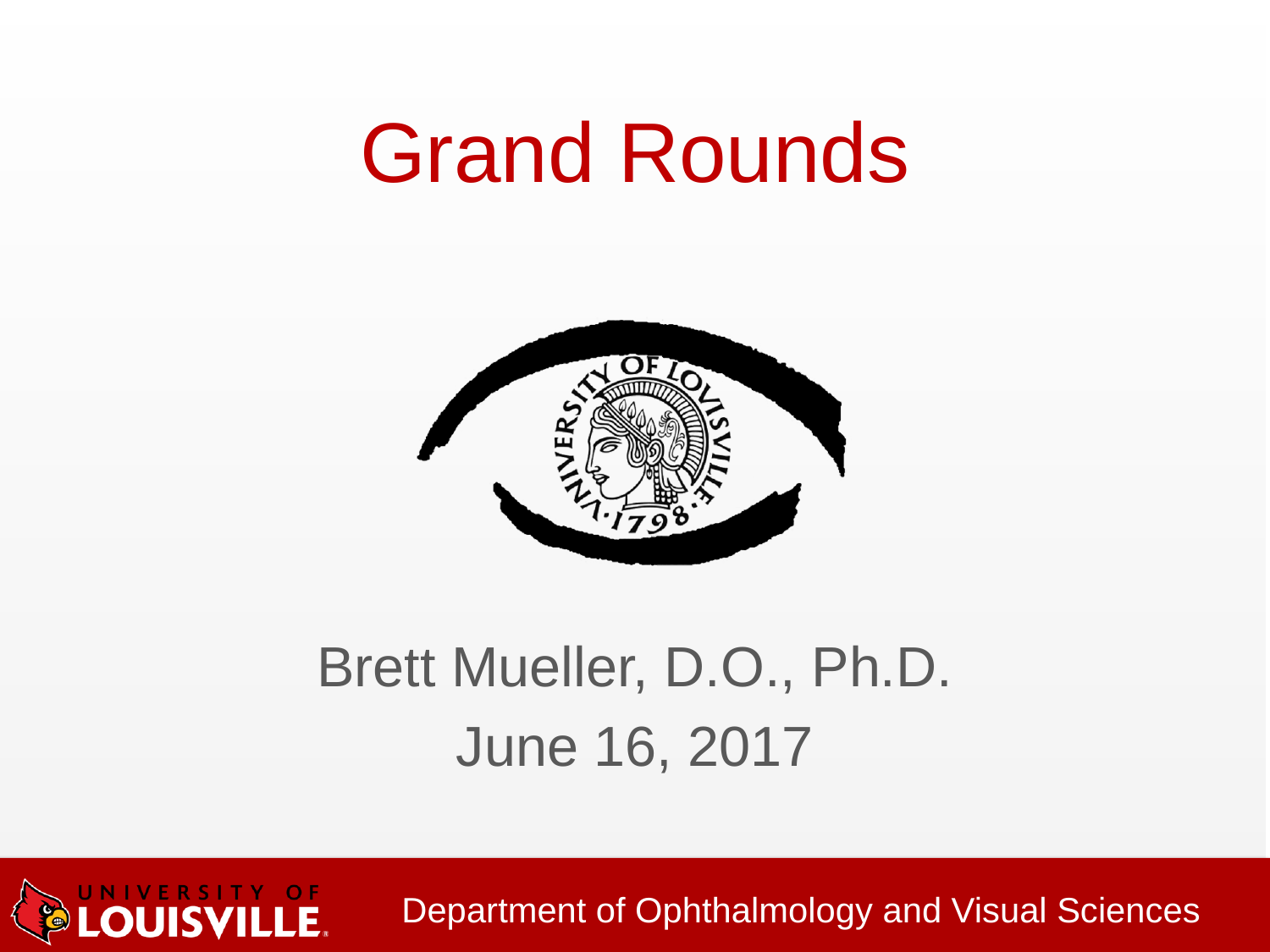

# Grand Rounds
Brett Mueller, D.O., Ph.D.
June 16, 2017